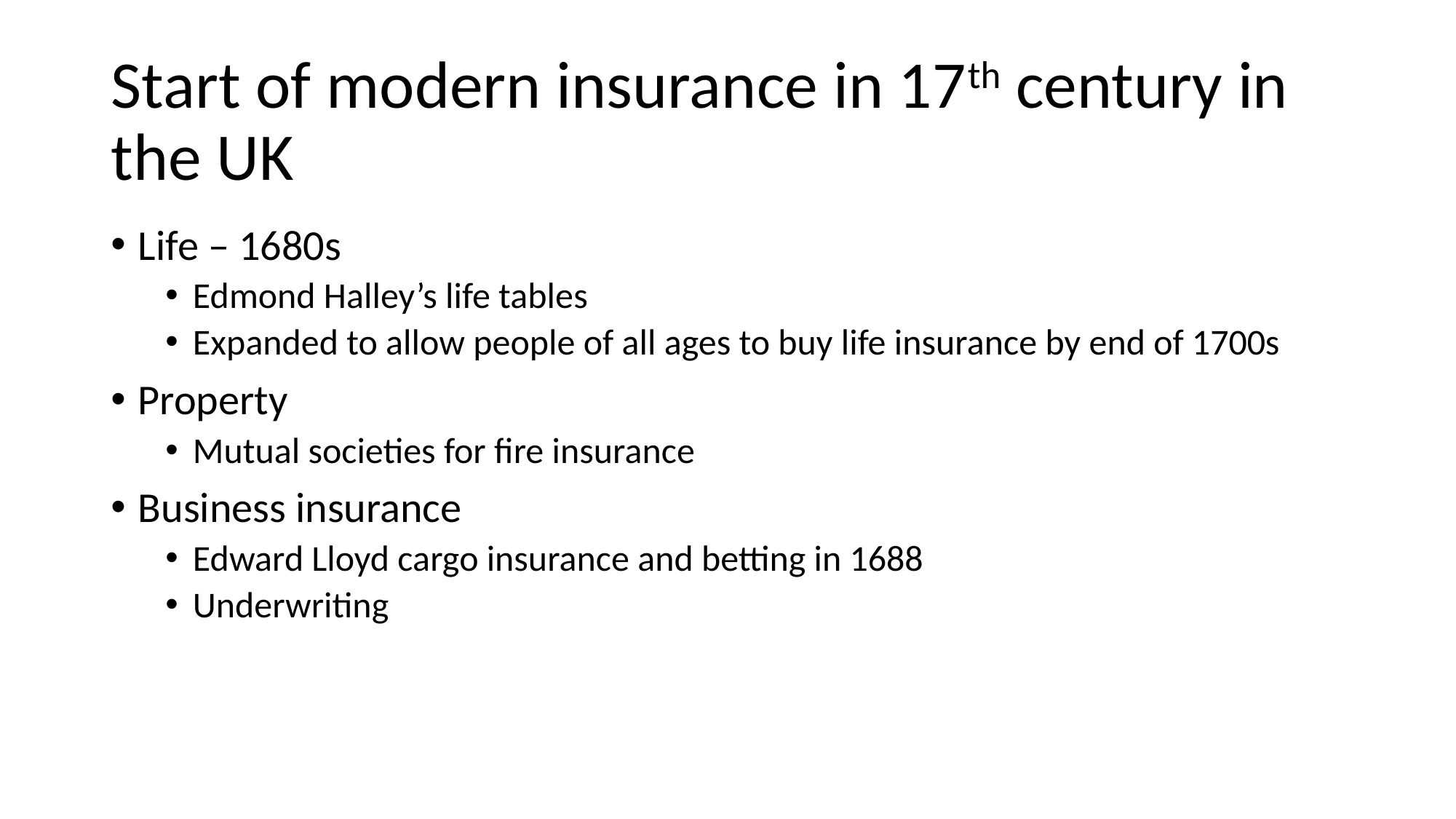

# Start of modern insurance in 17th century in the UK
Life – 1680s
Edmond Halley’s life tables
Expanded to allow people of all ages to buy life insurance by end of 1700s
Property
Mutual societies for fire insurance
Business insurance
Edward Lloyd cargo insurance and betting in 1688
Underwriting